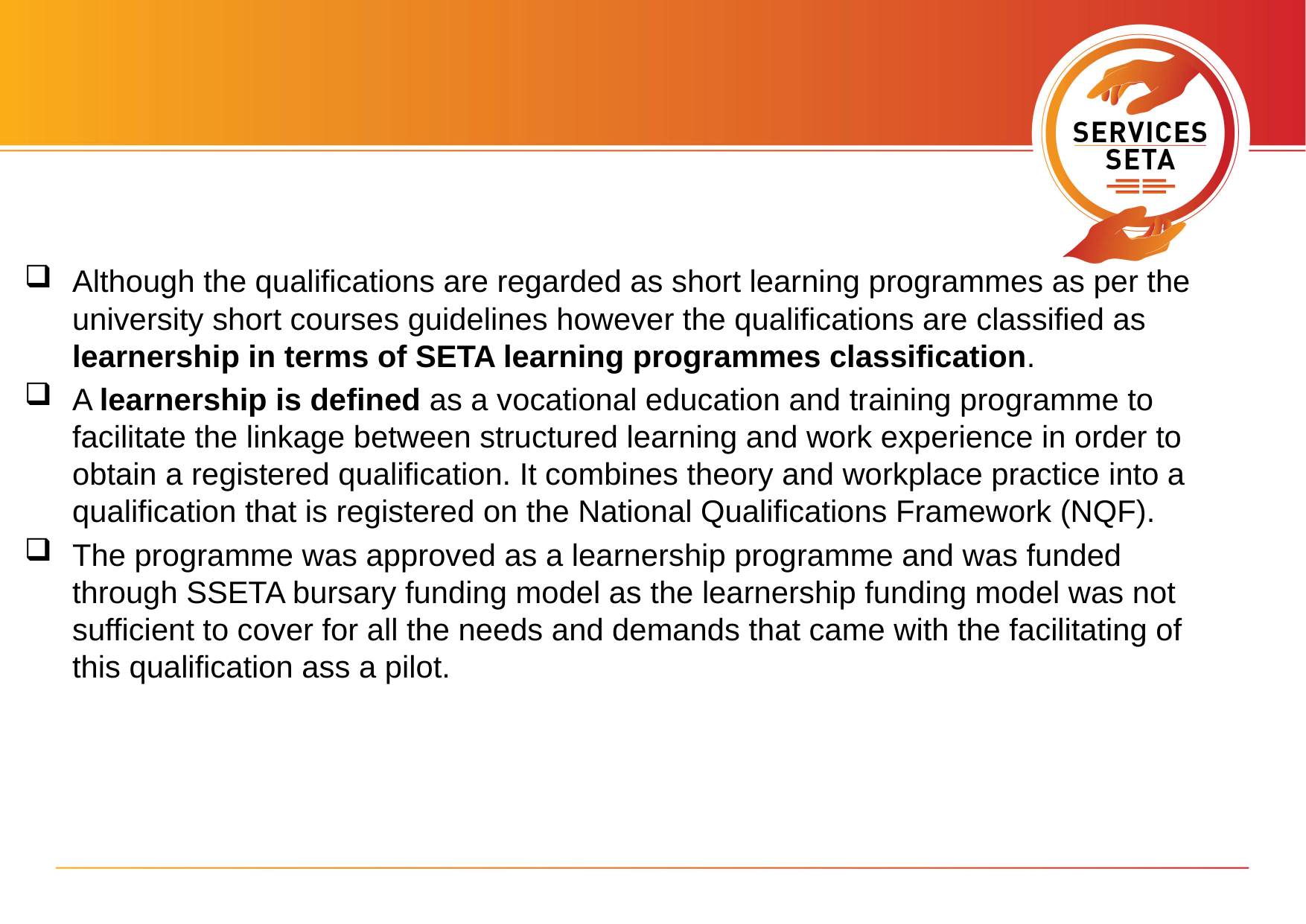

Although the qualifications are regarded as short learning programmes as per the university short courses guidelines however the qualifications are classified as learnership in terms of SETA learning programmes classification.
A learnership is defined as a vocational education and training programme to facilitate the linkage between structured learning and work experience in order to obtain a registered qualification. It combines theory and workplace practice into a qualification that is registered on the National Qualifications Framework (NQF).
The programme was approved as a learnership programme and was funded through SSETA bursary funding model as the learnership funding model was not sufficient to cover for all the needs and demands that came with the facilitating of this qualification ass a pilot.